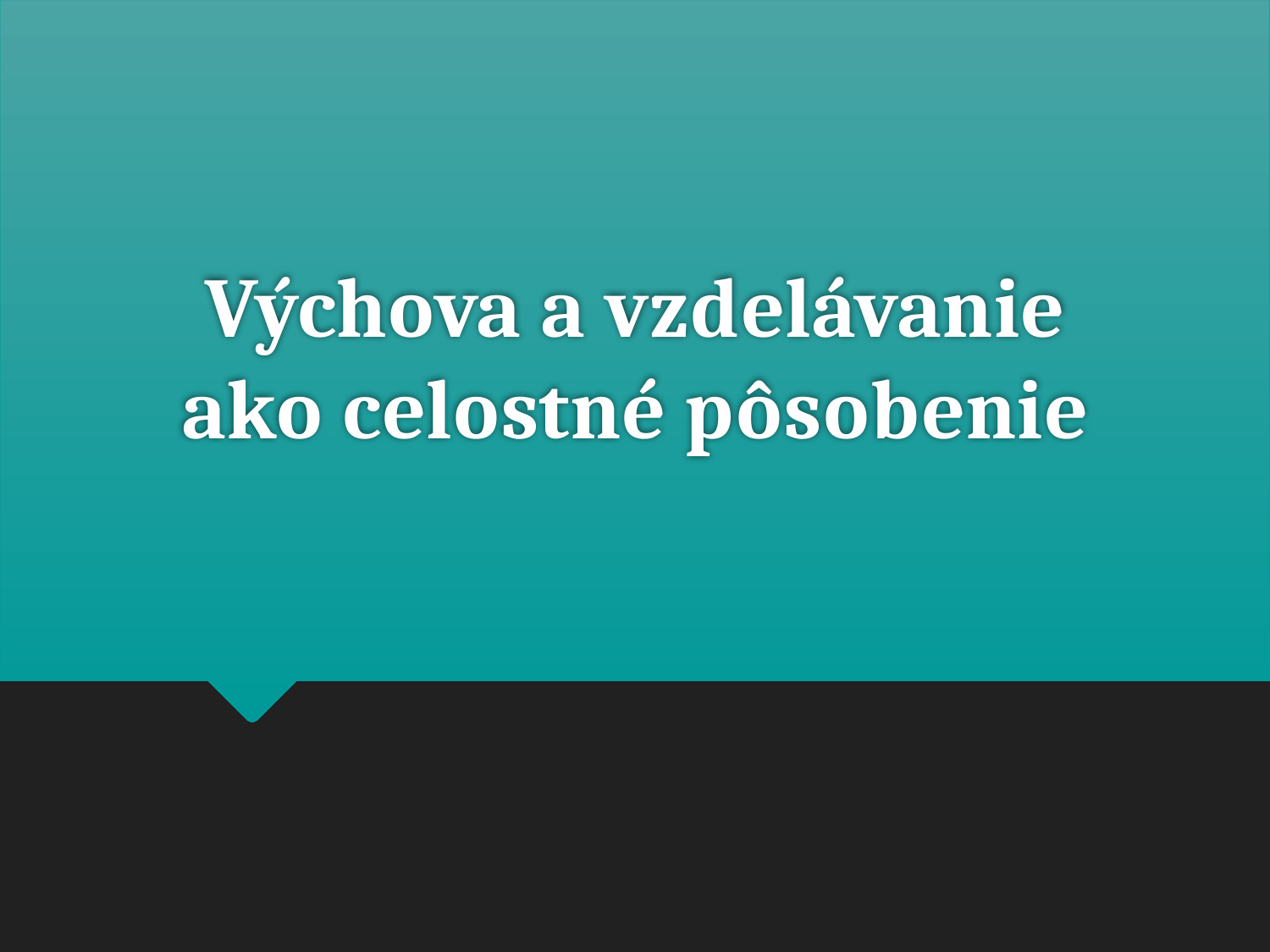

# Výchova a vzdelávanie ako celostné pôsobenie